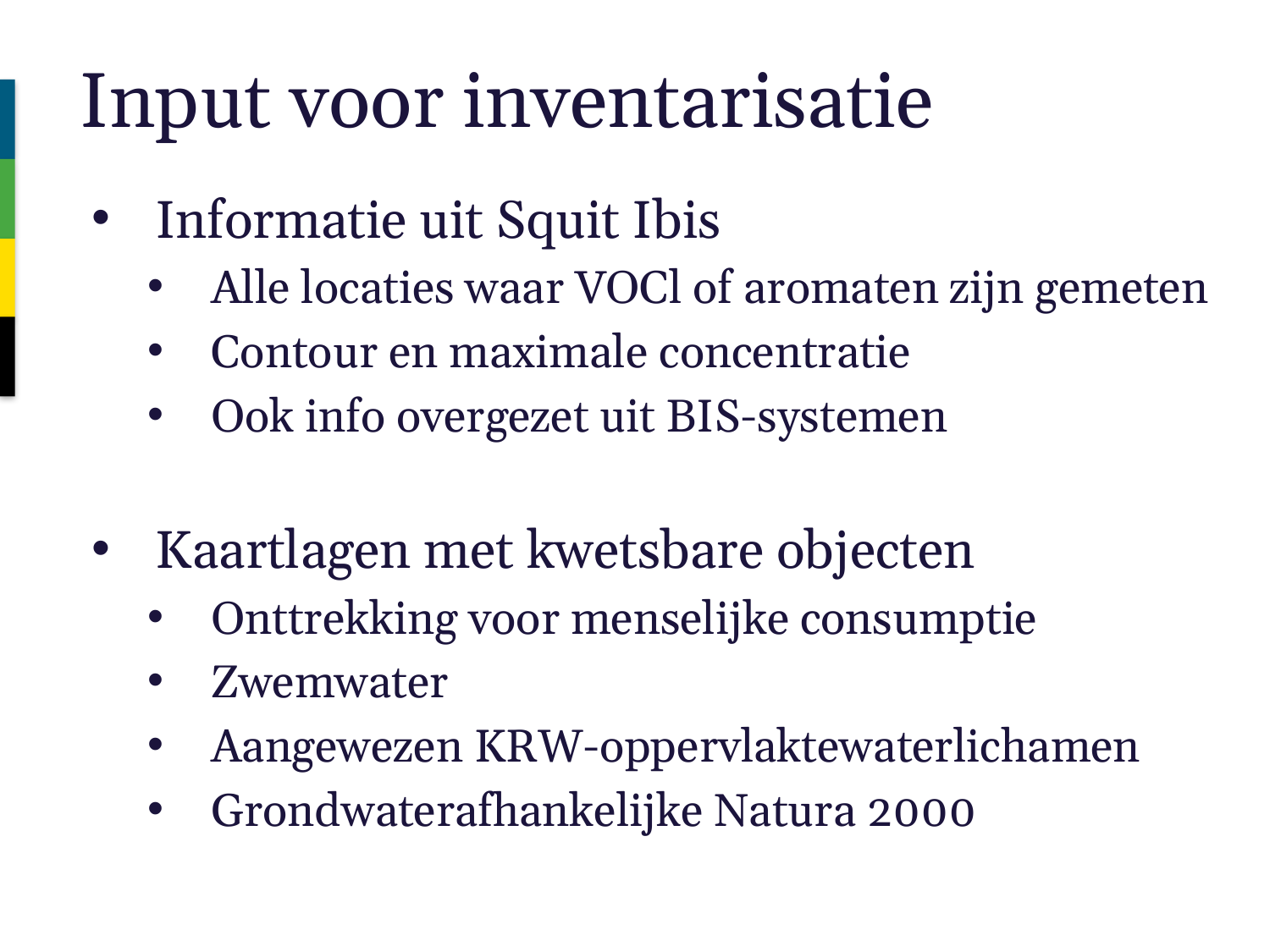

# Input voor inventarisatie
Informatie uit Squit Ibis
Alle locaties waar VOCl of aromaten zijn gemeten
Contour en maximale concentratie
Ook info overgezet uit BIS-systemen

Kaartlagen met kwetsbare objecten
Onttrekking voor menselijke consumptie
Zwemwater
Aangewezen KRW-oppervlaktewaterlichamen
Grondwaterafhankelijke Natura 2000